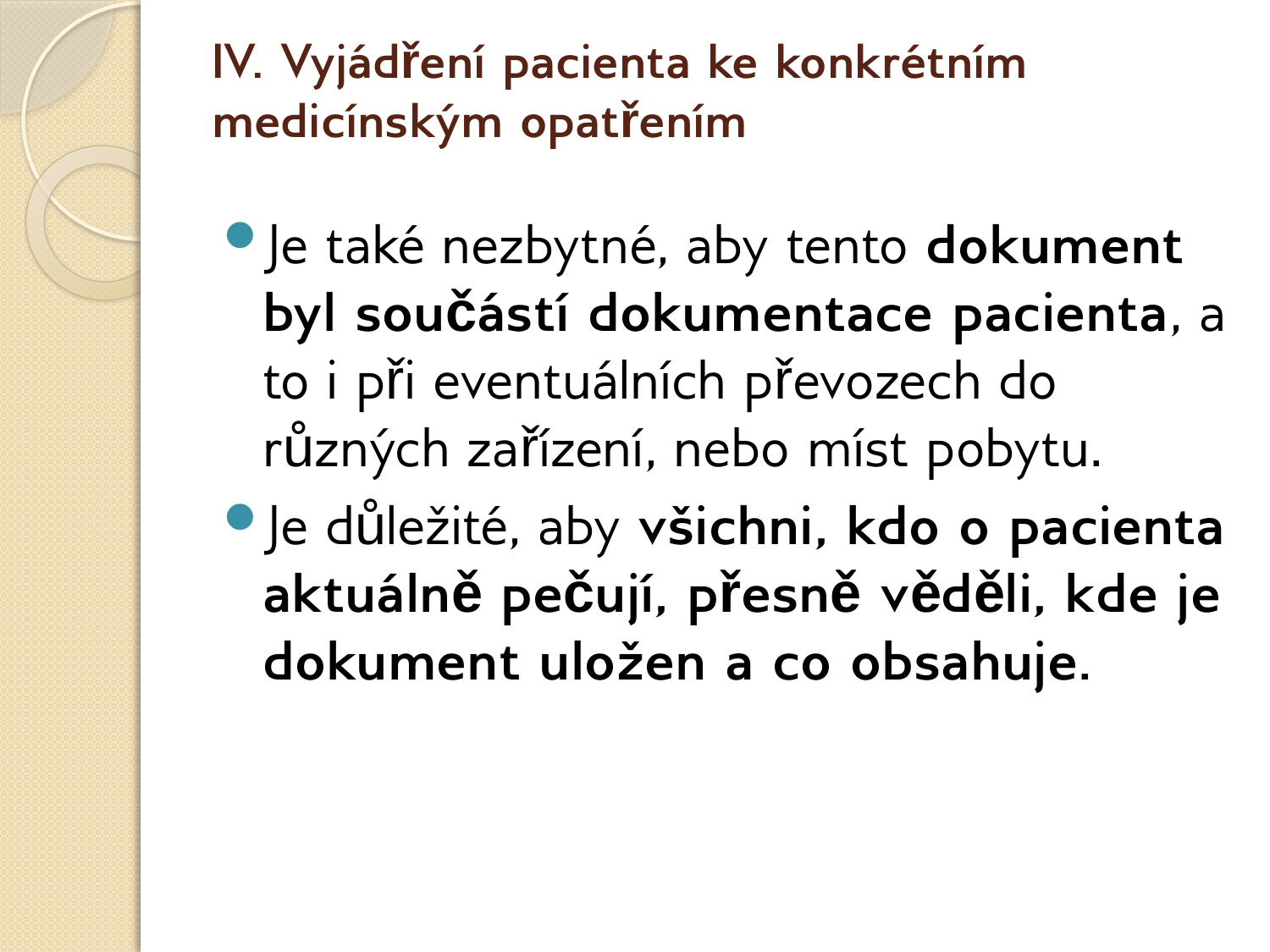

# IV. Vyjádření pacienta ke konkrétním medicínským opatřením
Je také nezbytné, aby tento dokument byl součástí dokumentace pacienta, a to i při eventuálních převozech do různých zařízení, nebo míst pobytu.
Je důležité, aby všichni, kdo o pacienta aktuálně pečují, přesně věděli, kde je dokument uložen a co obsahuje.